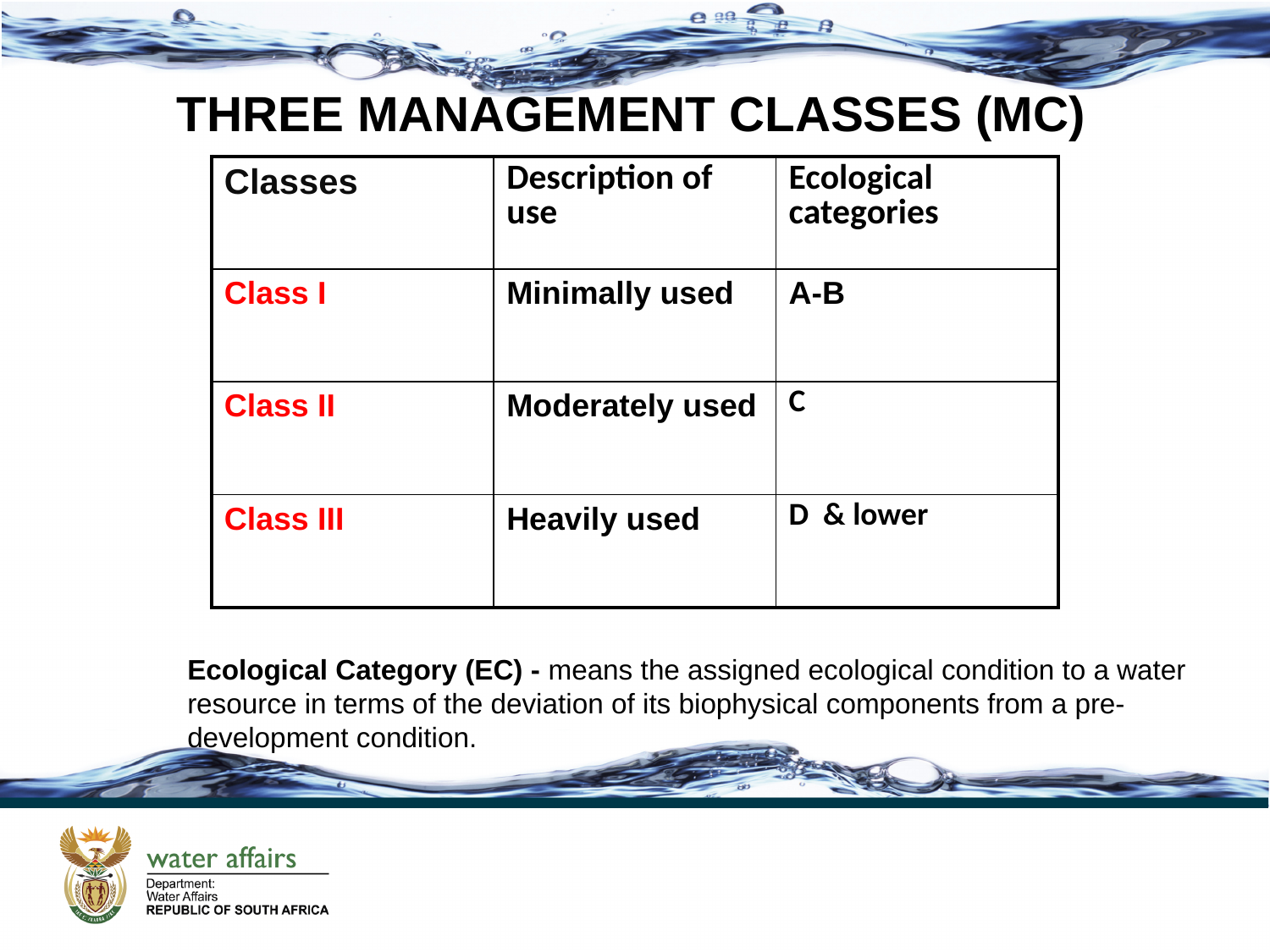

THREE MANAGEMENT CLASSES (MC)
| Classes | Description of use | Ecological categories |
| --- | --- | --- |
| Class I | Minimally used | A-B |
| Class II | Moderately used | C |
| Class III | Heavily used | D & lower |
Ecological Category (EC) - means the assigned ecological condition to a water resource in terms of the deviation of its biophysical components from a pre-development condition.